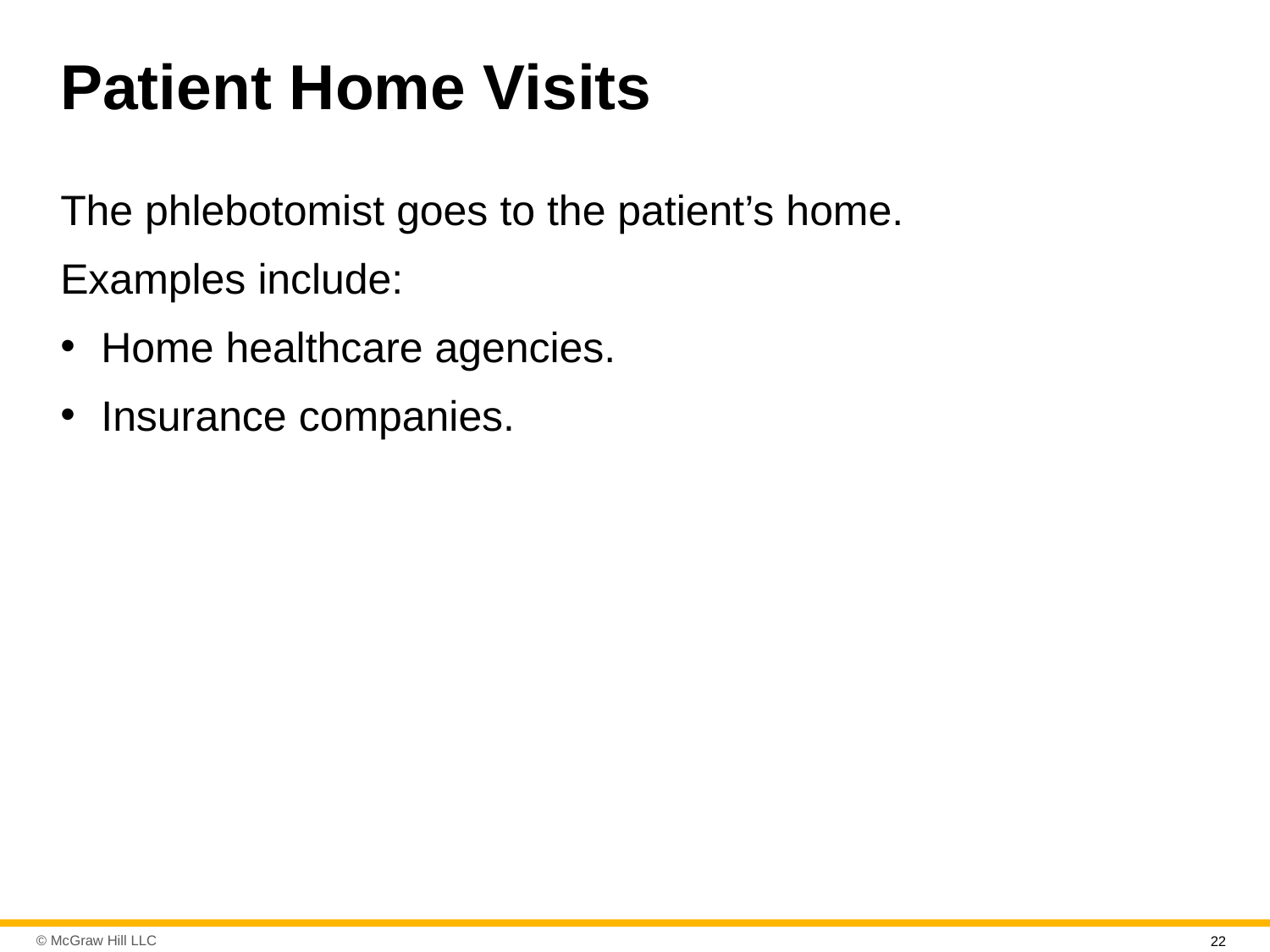

# Patient Home Visits
The phlebotomist goes to the patient’s home.
Examples include:
Home healthcare agencies.
Insurance companies.
22